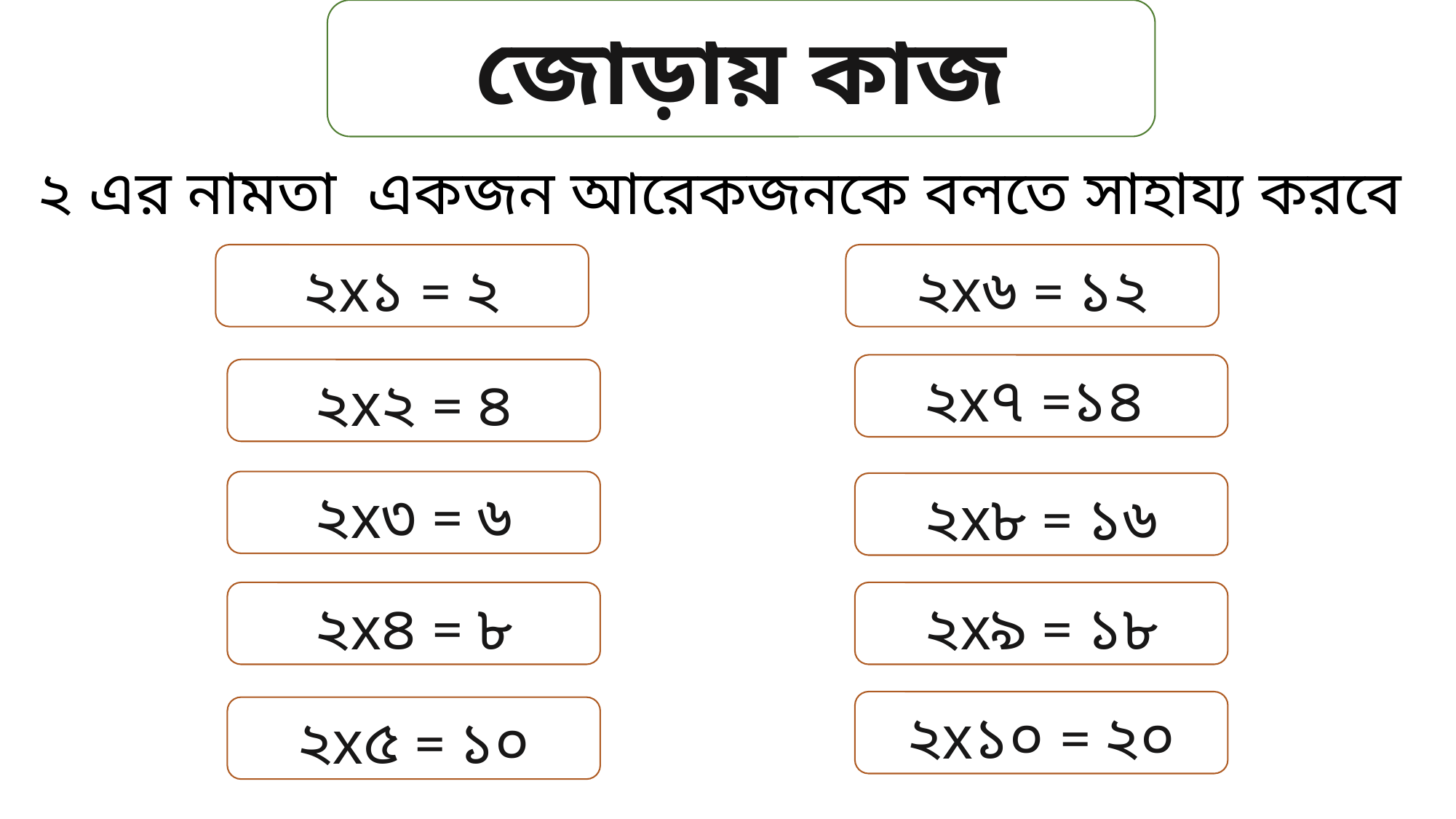

জোড়ায় কাজ
২ এর নামতা  একজন আরেকজনকে বলতে সাহায্য করবে
২x১ = ২

২x৬ = ১২

২x৭ =১৪

২x২ = ৪

২x৩ = ৬

২x৮ = ১৬

২x৪ = ৮

২x৯ = ১৮

২x১০ = ২০

২x৫ = ১০